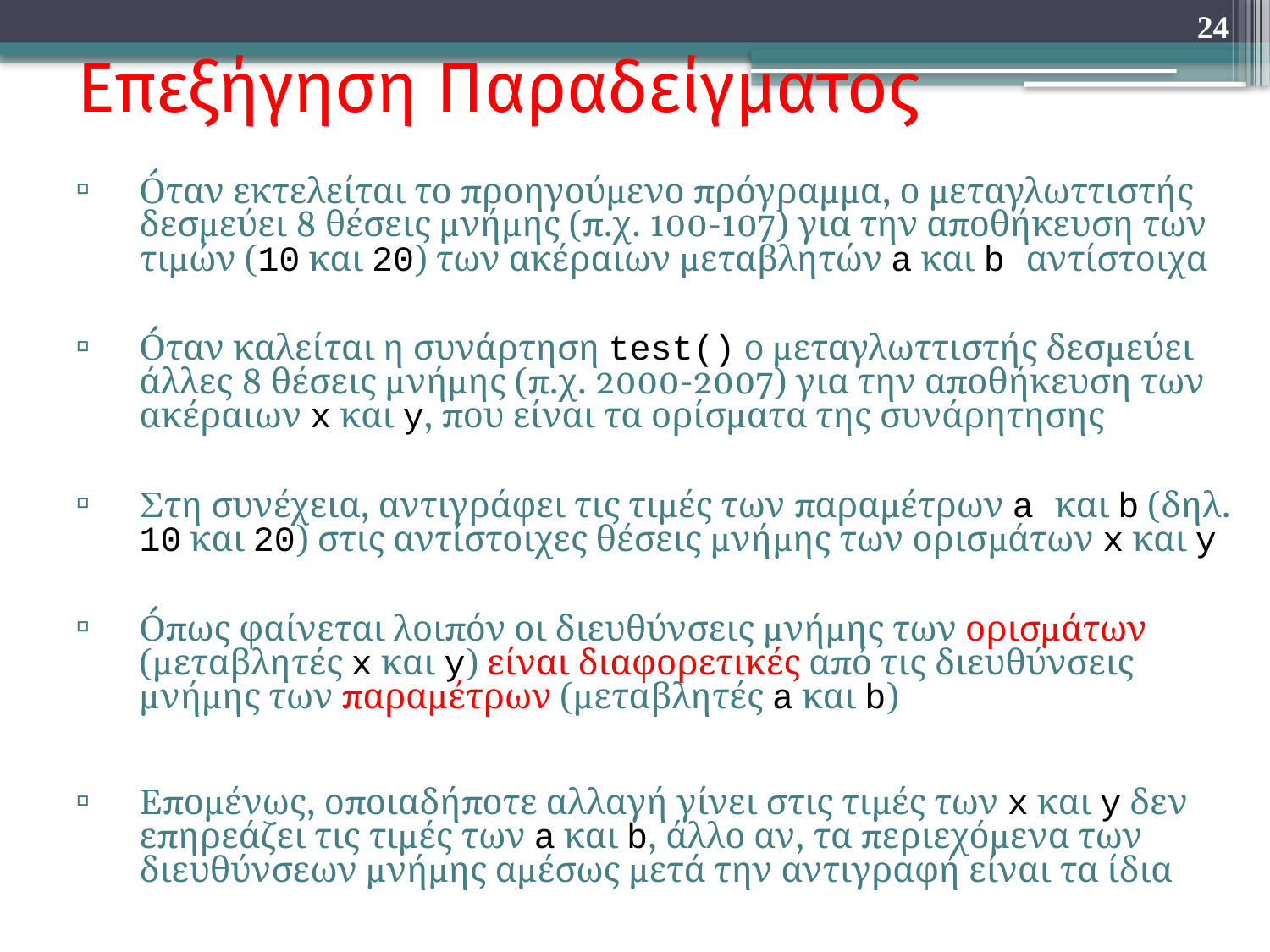

24
# Επεξήγηση Παραδείγματος
Όταν εκτελείται το προηγούμενο πρόγραμμα, ο μεταγλωττιστής δεσμεύει 8 θέσεις μνήμης (π.χ. 100-107) για την αποθήκευση των τιμών (10 και 20) των ακέραιων μεταβλητών a και b αντίστοιχα

Όταν καλείται η συνάρτηση test() ο μεταγλωττιστής δεσμεύει άλλες 8 θέσεις μνήμης (π.χ. 2000-2007) για την αποθήκευση των ακέραιων x και y, που είναι τα ορίσματα της συνάρητησης

Στη συνέχεια, αντιγράφει τις τιμές των παραμέτρων a και b (δηλ. 10 και 20) στις αντίστοιχες θέσεις μνήμης των ορισμάτων x και y

Όπως φαίνεται λοιπόν οι διευθύνσεις μνήμης των ορισμάτων (μεταβλητές x και y) είναι διαφορετικές από τις διευθύνσεις μνήμης των παραμέτρων (μεταβλητές a και b)

Επομένως, οποιαδήποτε αλλαγή γίνει στις τιμές των x και y δεν επηρεάζει τις τιμές των a και b, άλλο αν, τα περιεχόμενα των διευθύνσεων μνήμης αμέσως μετά την αντιγραφή είναι τα ίδια

Όταν τερματιστεί η εκτέλεση της συνάρτησης test() γίνεται αυτόματη αποδέσμευση της μνήμης (π.χ. 2000-2007) που είχε δεσμευτεί για τα ορίσματα x και y